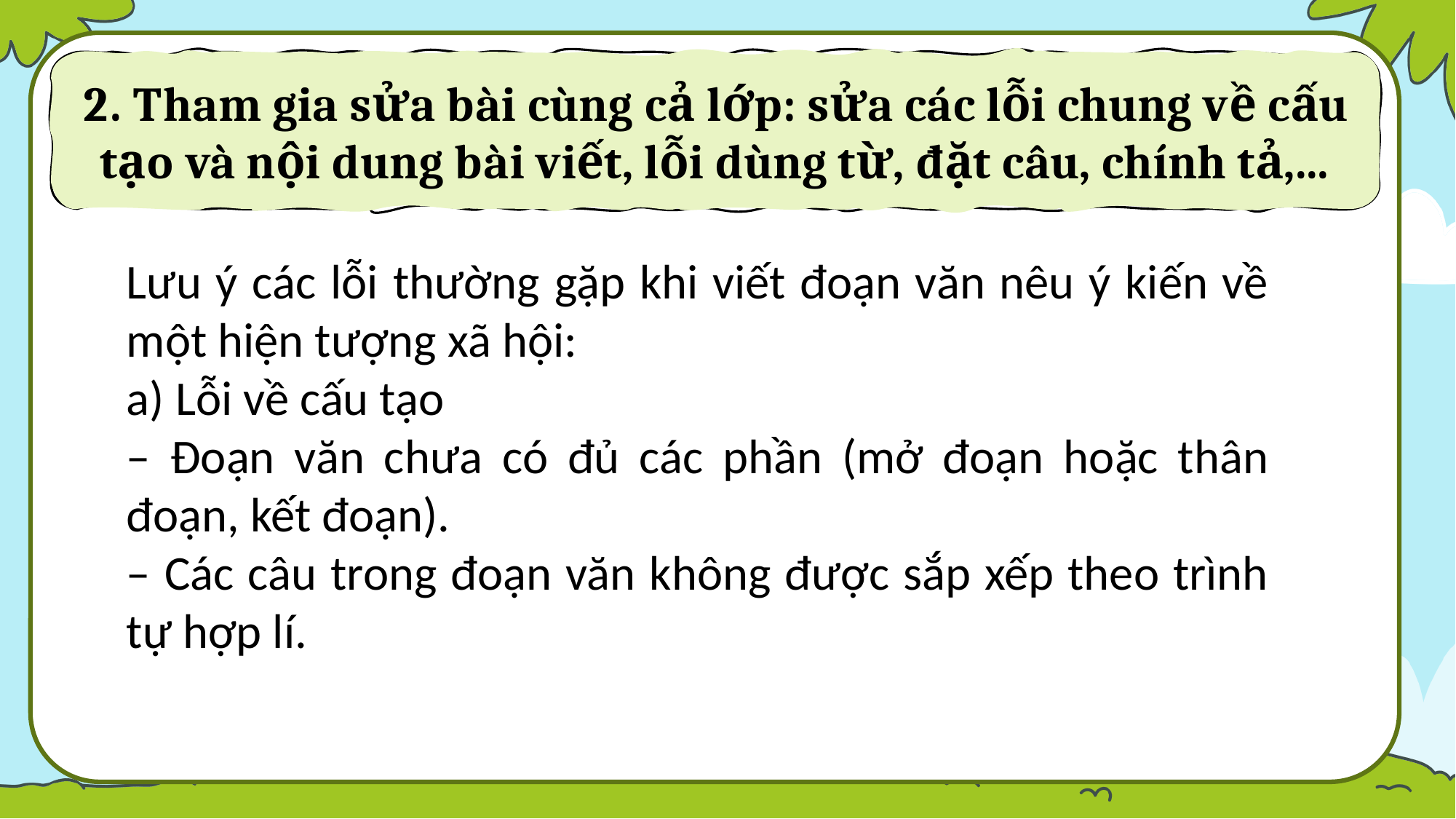

2. Tham gia sửa bài cùng cả lớp: sửa các lỗi chung về cấu tạo và nội dung bài viết, lỗi dùng từ, đặt câu, chính tả,...
Lưu ý các lỗi thường gặp khi viết đoạn văn nêu ý kiến về một hiện tượng xã hội:
a) Lỗi về cấu tạo
– Đoạn văn chưa có đủ các phần (mở đoạn hoặc thân đoạn, kết đoạn).
– Các câu trong đoạn văn không được sắp xếp theo trình tự hợp lí.